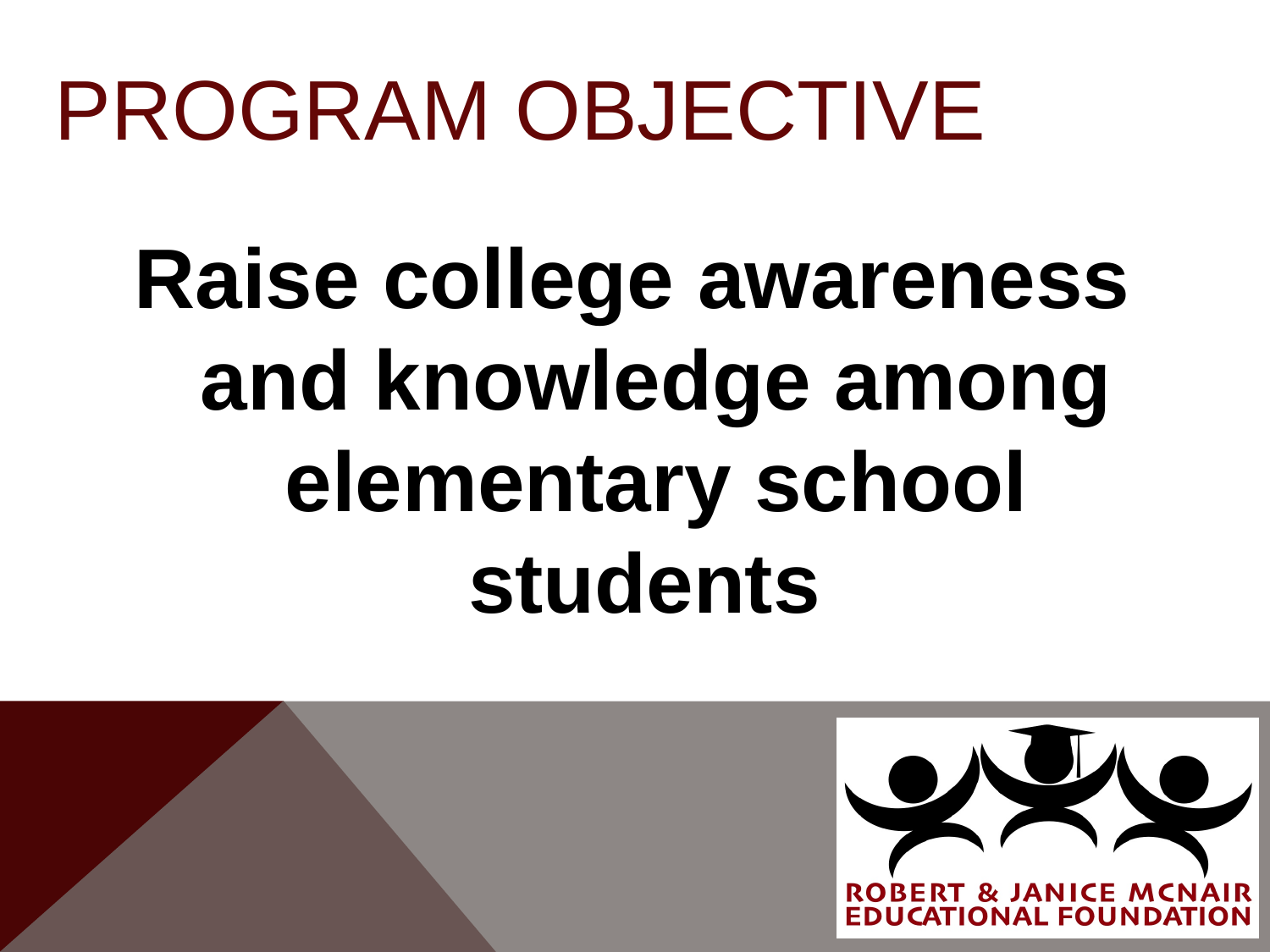

# Program Objective
Raise college awareness and knowledge among elementary school students